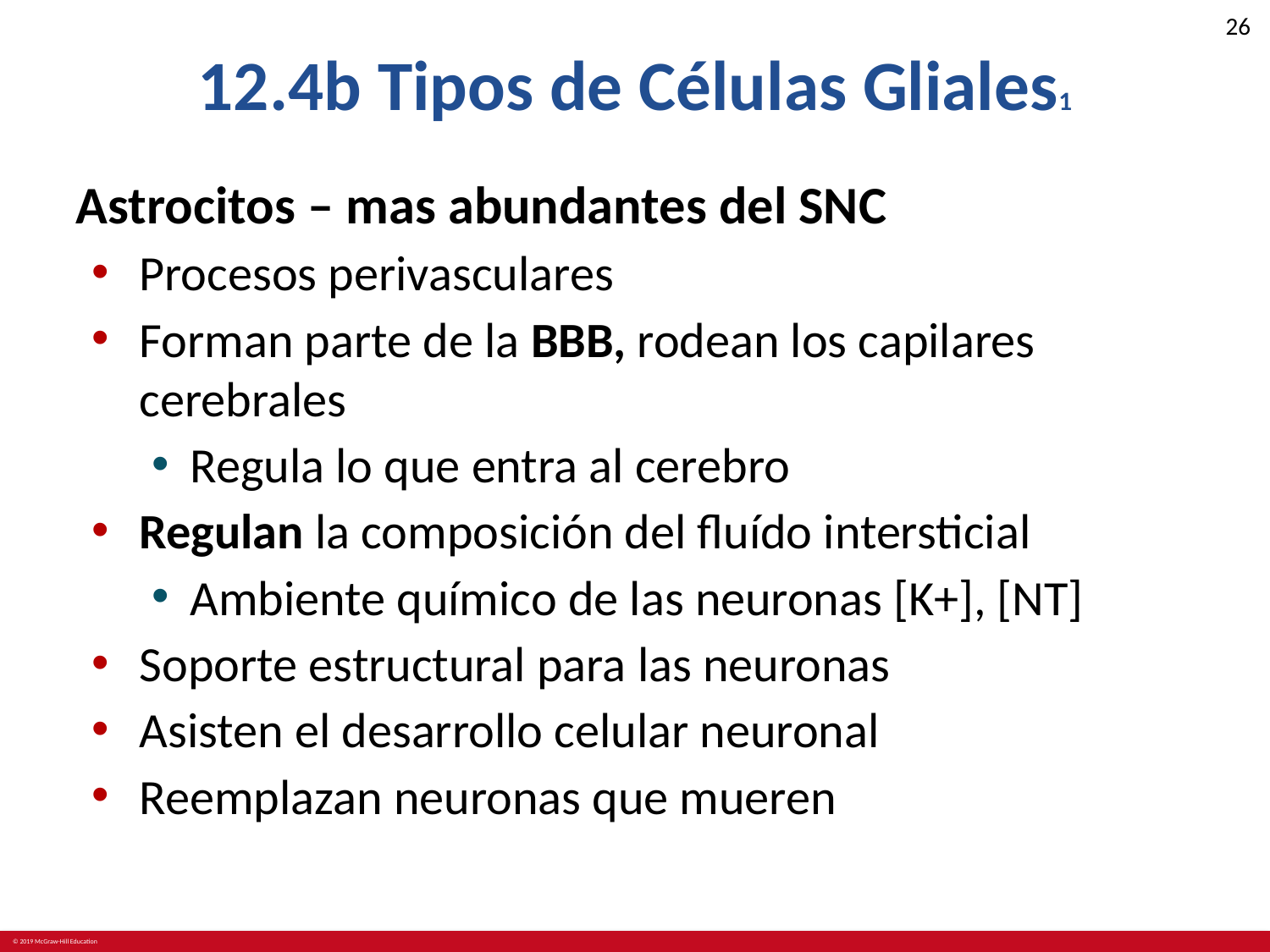

# 12.4b Tipos de Células Gliales1
Astrocitos – mas abundantes del SNC
Procesos perivasculares
Forman parte de la BBB, rodean los capilares cerebrales
Regula lo que entra al cerebro
Regulan la composición del fluído intersticial
Ambiente químico de las neuronas [K+], [NT]
Soporte estructural para las neuronas
Asisten el desarrollo celular neuronal
Reemplazan neuronas que mueren